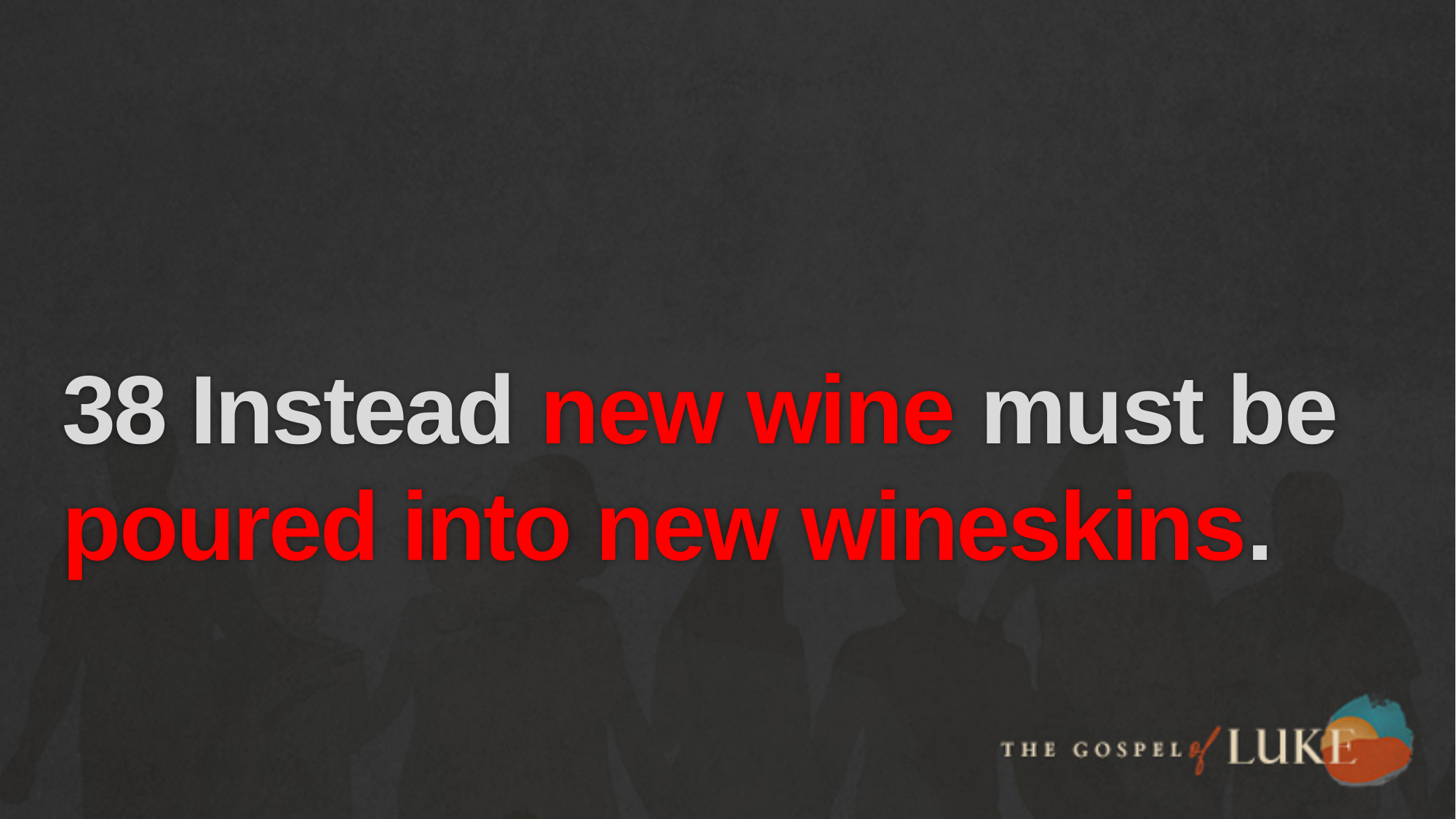

# 38 Instead new wine must be poured into new wineskins.